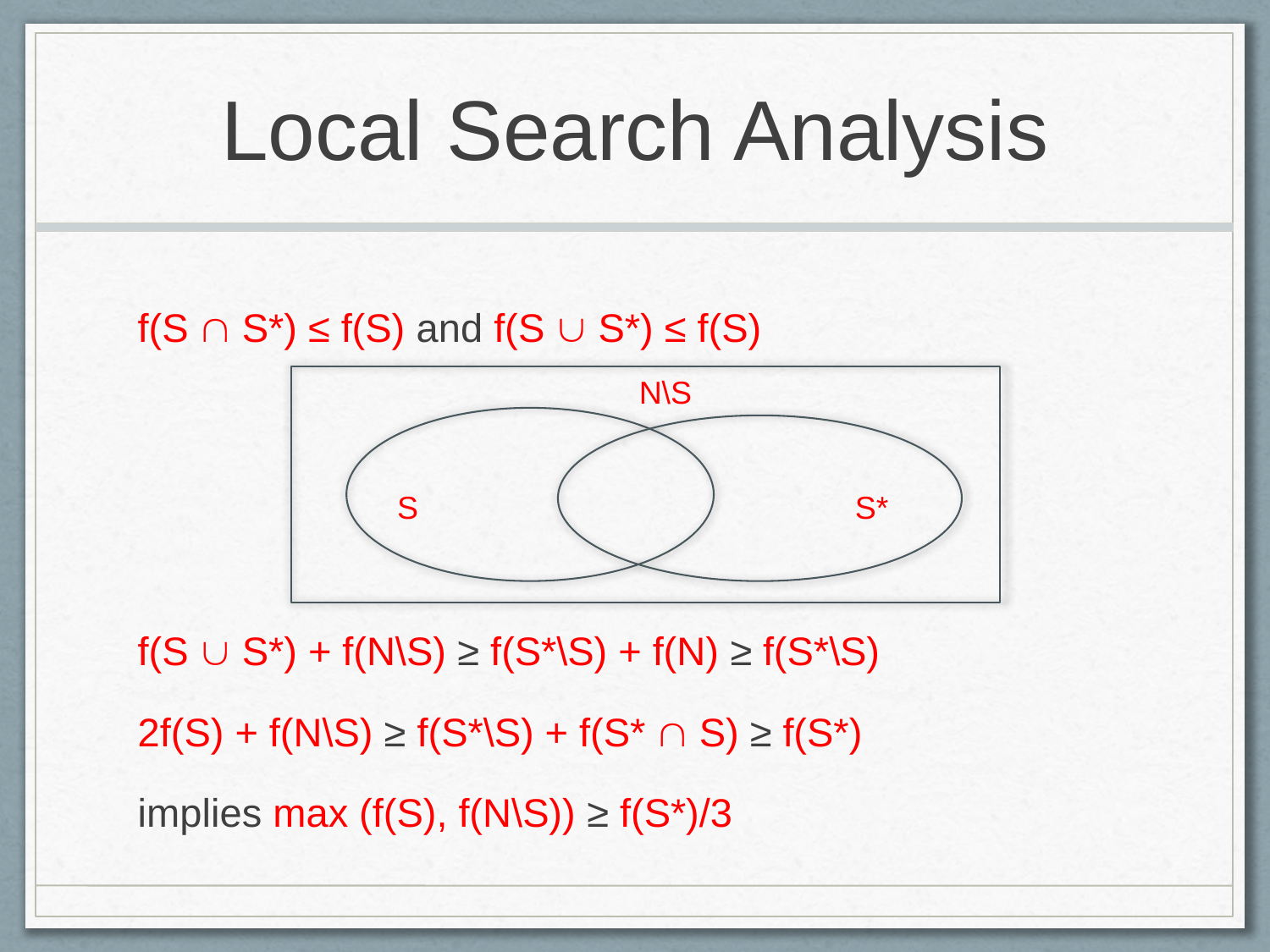

# Local Search Analysis
f(S ∩ S*) ≤ f(S) and f(S ∪ S*) ≤ f(S)

f(S ∪ S*) + f(N\S) ≥ f(S*\S) + f(N) ≥ f(S*\S)
2f(S) + f(N\S) ≥ f(S*\S) + f(S* ∩ S) ≥ f(S*)
implies max (f(S), f(N\S)) ≥ f(S*)/3

N\S

S
S*